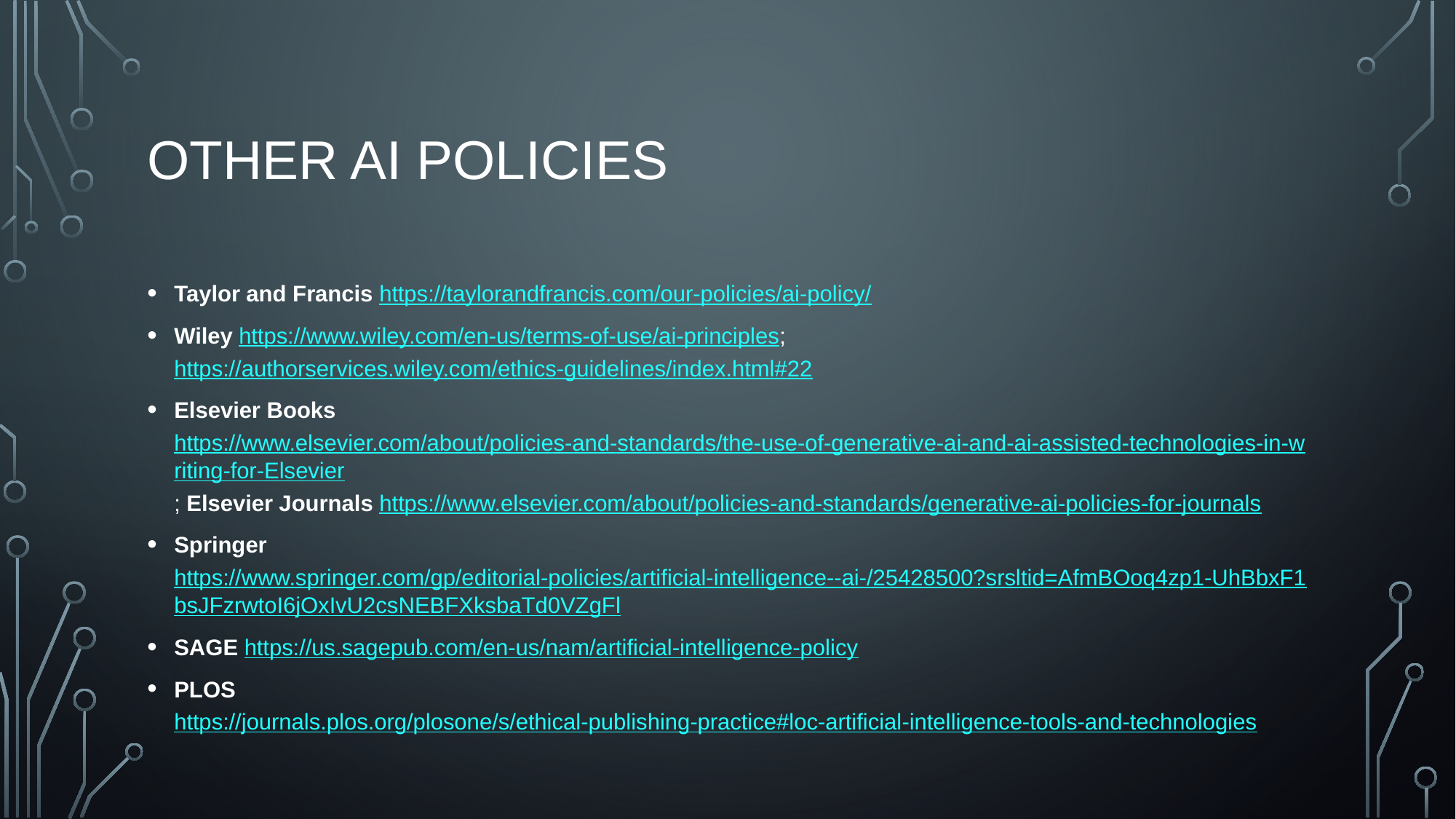

# Other AI Policies
Taylor and Francis https://taylorandfrancis.com/our-policies/ai-policy/
Wiley https://www.wiley.com/en-us/terms-of-use/ai-principles; https://authorservices.wiley.com/ethics-guidelines/index.html#22
Elsevier Books https://www.elsevier.com/about/policies-and-standards/the-use-of-generative-ai-and-ai-assisted-technologies-in-writing-for-Elsevier; Elsevier Journals https://www.elsevier.com/about/policies-and-standards/generative-ai-policies-for-journals
Springer https://www.springer.com/gp/editorial-policies/artificial-intelligence--ai-/25428500?srsltid=AfmBOoq4zp1-UhBbxF1bsJFzrwtoI6jOxIvU2csNEBFXksbaTd0VZgFl
SAGE https://us.sagepub.com/en-us/nam/artificial-intelligence-policy
PLOS https://journals.plos.org/plosone/s/ethical-publishing-practice#loc-artificial-intelligence-tools-and-technologies